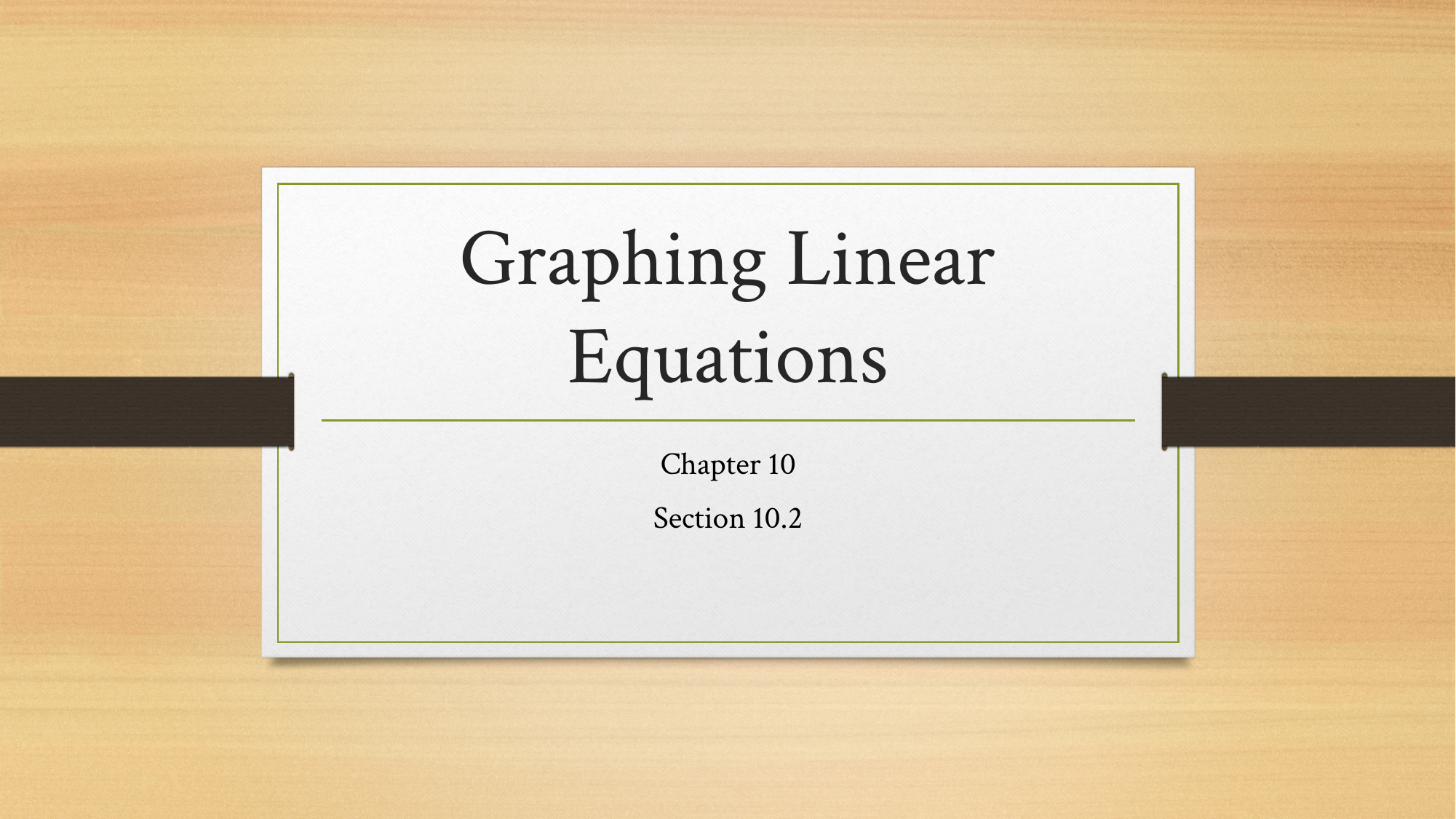

# Graphing Linear Equations
Chapter 10
Section 10.2